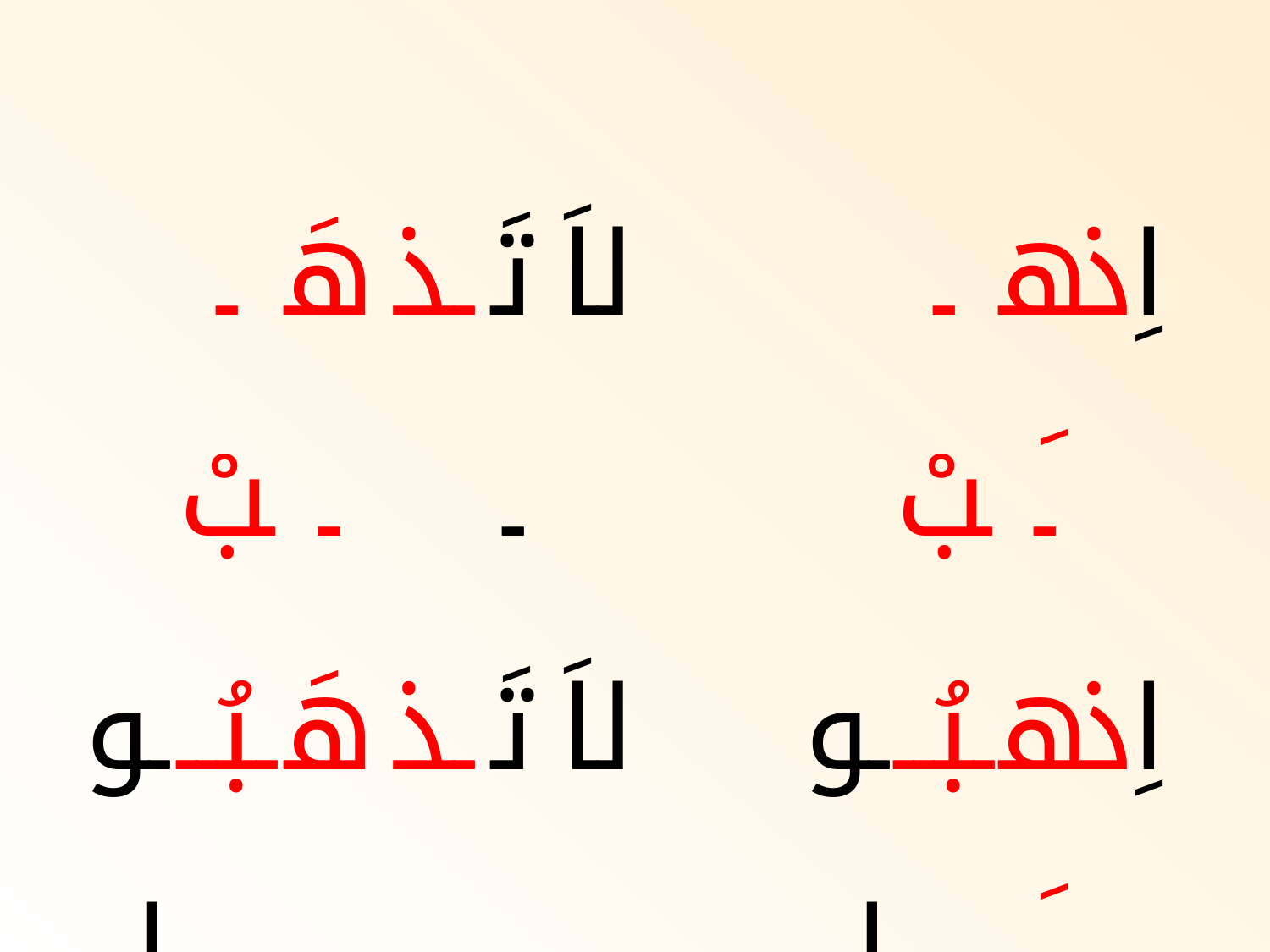

|  |  |  |  |  |  |  |  |  |  |  |  |
| --- | --- | --- | --- | --- | --- | --- | --- | --- | --- | --- | --- |
|  | ـبْ | هَـ | ـذ | تَـ | لاَ |  |  | ـبْ | هَـ | ذ | اِ |
| ـوا | ـبُـــ | هَـ | ـذ | تَـ | لاَ |  | ـوا | ـبُـــ | هَـ | ذ | اِ |
|  |  |  | هِب |  |  | ذَا |  |  |  |  |  |
|  |  |  | - |  |  |  |  |  |  |  |  |
|  |  |  | هَاب |  |  | ذِ |  |  |  |  |  |